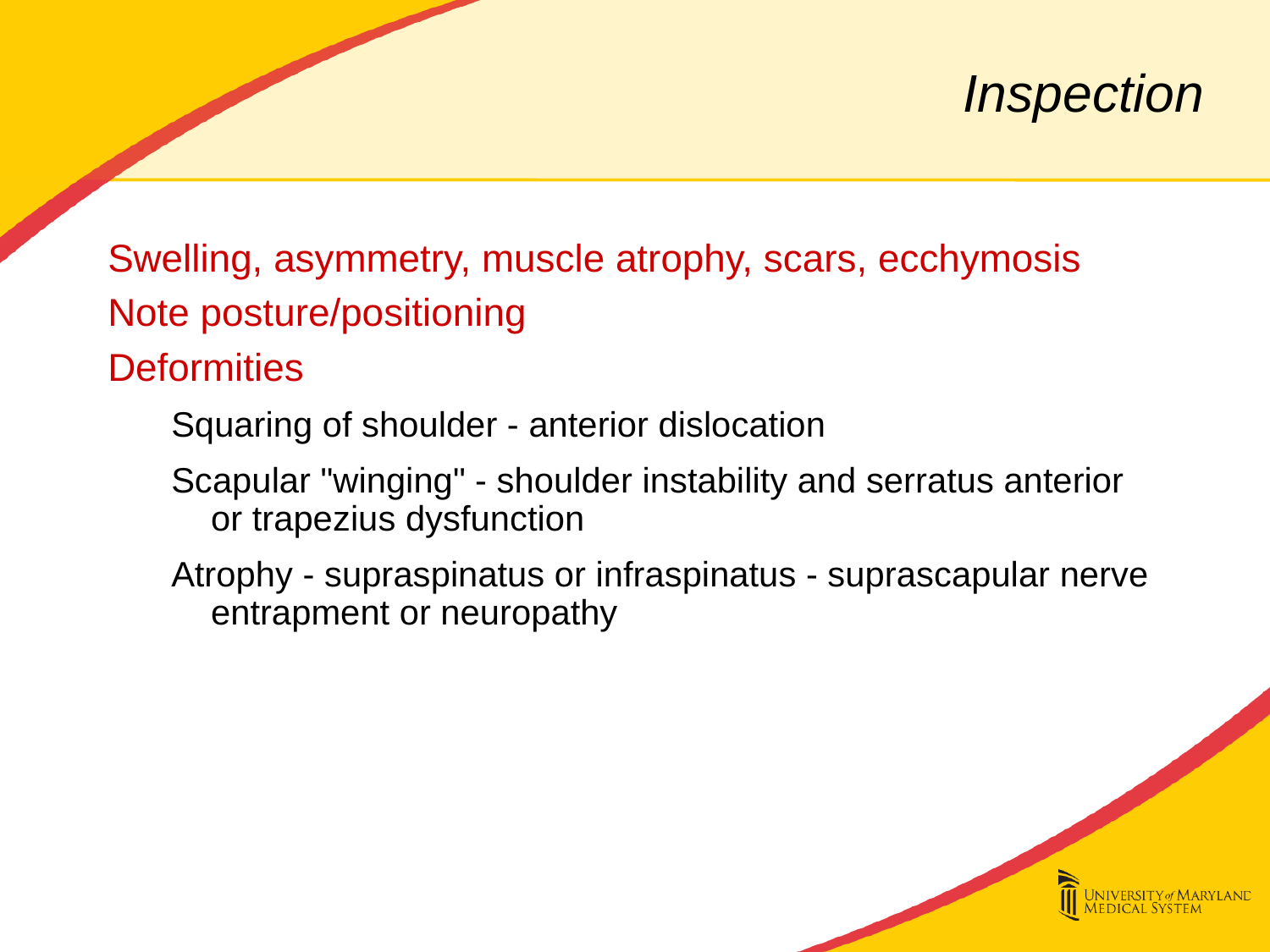

# Inspection
Swelling, asymmetry, muscle atrophy, scars, ecchymosis
Note posture/positioning
Deformities
Squaring of shoulder - anterior dislocation
Scapular "winging" - shoulder instability and serratus anterior or trapezius dysfunction
Atrophy - supraspinatus or infraspinatus - suprascapular nerve entrapment or neuropathy